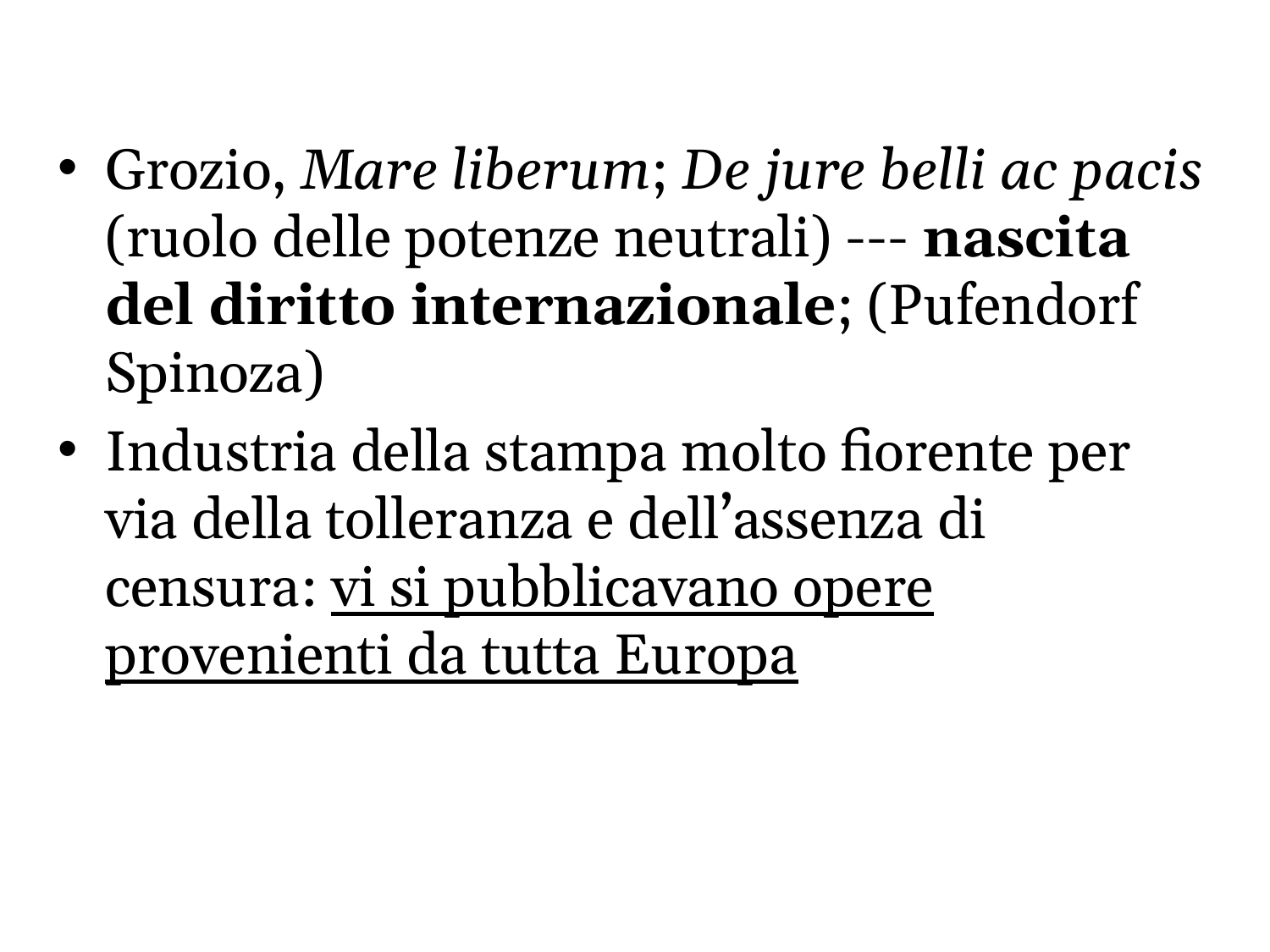

#
Grozio, Mare liberum; De jure belli ac pacis (ruolo delle potenze neutrali) --- nascita del diritto internazionale; (Pufendorf  Spinoza)
Industria della stampa molto fiorente per via della tolleranza e dell’assenza di censura: vi si pubblicavano opere provenienti da tutta Europa